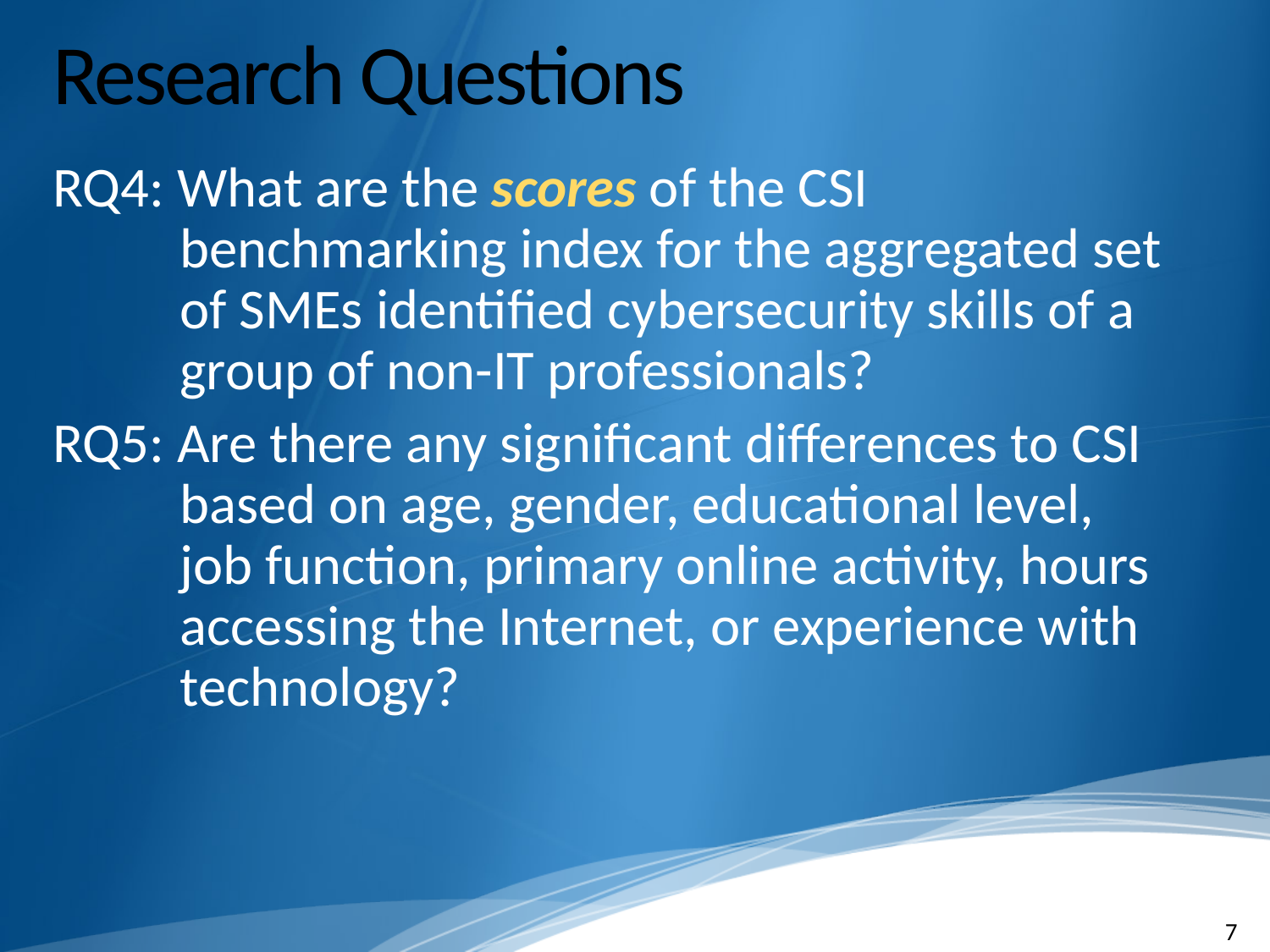

# Research Questions
RQ4: What are the scores of the CSI benchmarking index for the aggregated set of SMEs identified cybersecurity skills of a group of non-IT professionals?
RQ5: Are there any significant differences to CSI based on age, gender, educational level, job function, primary online activity, hours accessing the Internet, or experience with technology?
7